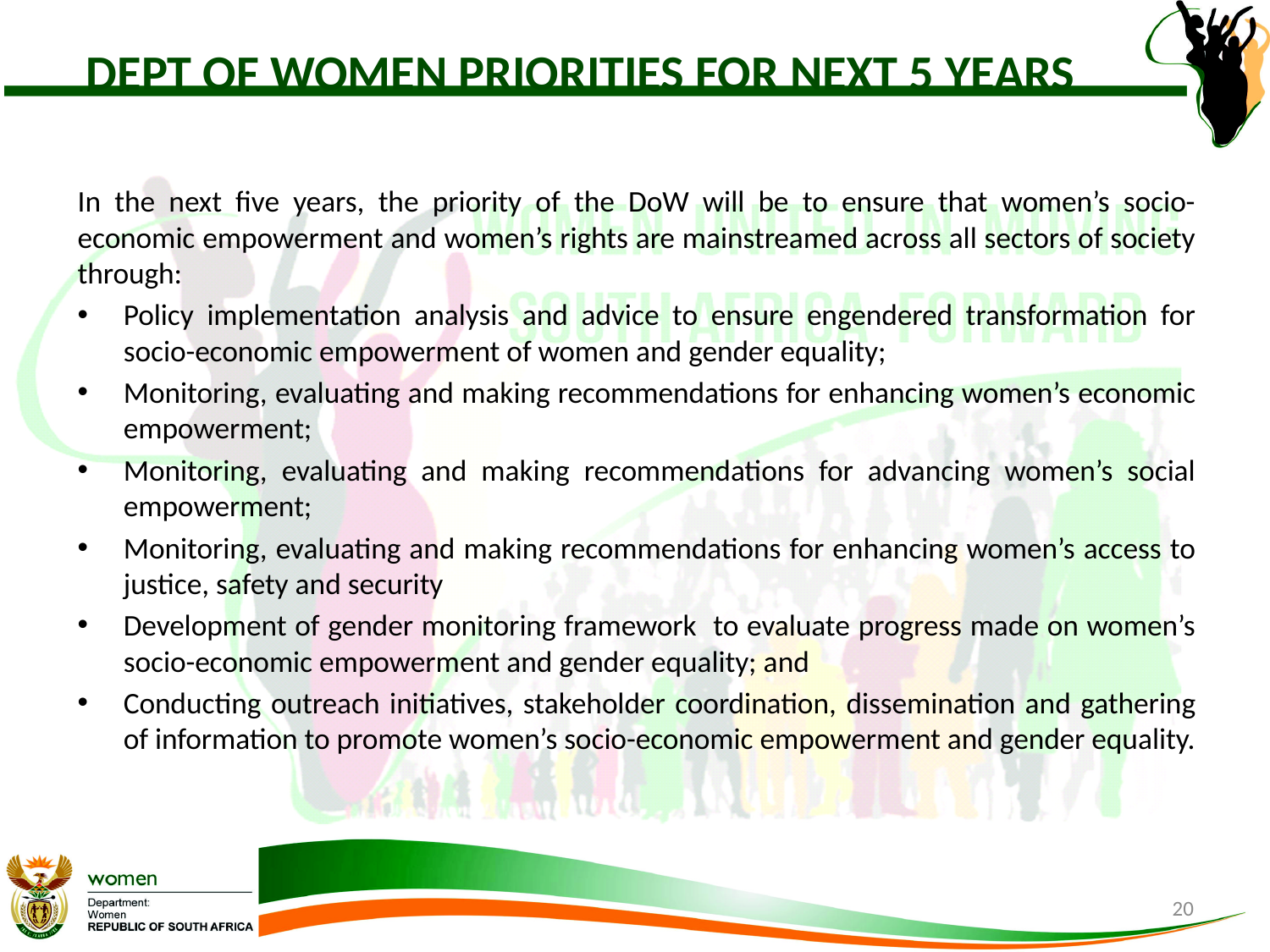

# DEPT OF WOMEN PRIORITIES FOR NEXT 5 YEARS
In the next five years, the priority of the DoW will be to ensure that women’s socio-economic empowerment and women’s rights are mainstreamed across all sectors of society through:
Policy implementation analysis and advice to ensure engendered transformation for socio-economic empowerment of women and gender equality;
Monitoring, evaluating and making recommendations for enhancing women’s economic empowerment;
Monitoring, evaluating and making recommendations for advancing women’s social empowerment;
Monitoring, evaluating and making recommendations for enhancing women’s access to justice, safety and security
Development of gender monitoring framework  to evaluate progress made on women’s socio-economic empowerment and gender equality; and
Conducting outreach initiatives, stakeholder coordination, dissemination and gathering of information to promote women’s socio-economic empowerment and gender equality.

20